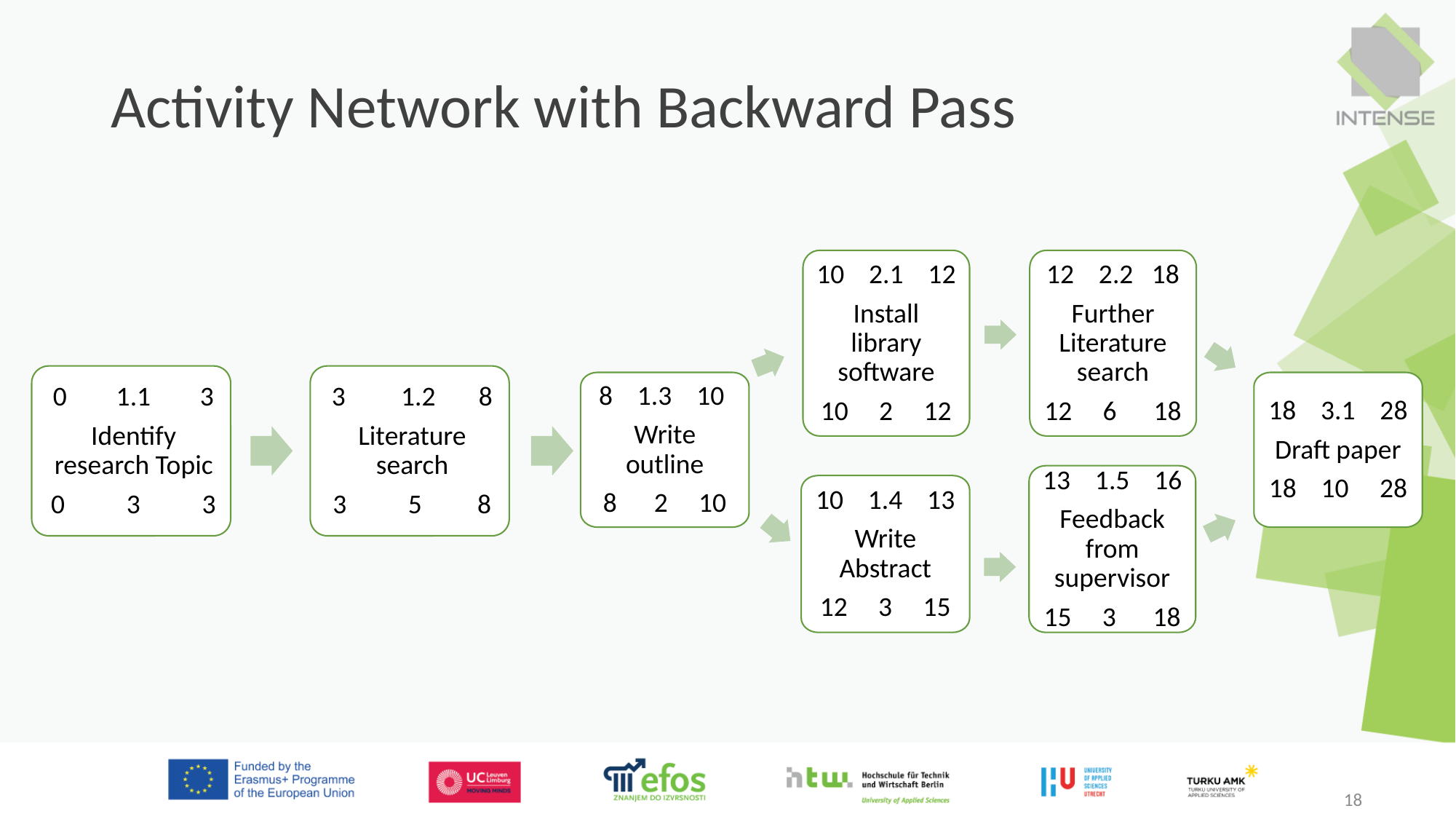

# Activity Network with Backward Pass
10    2.1    12
Install library software
10     2     12
12    2.2   18
Further Literature search
12     6      18

8    1.3    10
Write outline
8      2     10
18    3.1    28
Draft paper
18    10     28
13    1.5    16
Feedback from supervisor
15     3      18
10    1.4    13
Write Abstract
12     3     15

0        1.1        3
Identify research Topic
0          3          3

3         1.2       8
Literature search
3          5         8

18